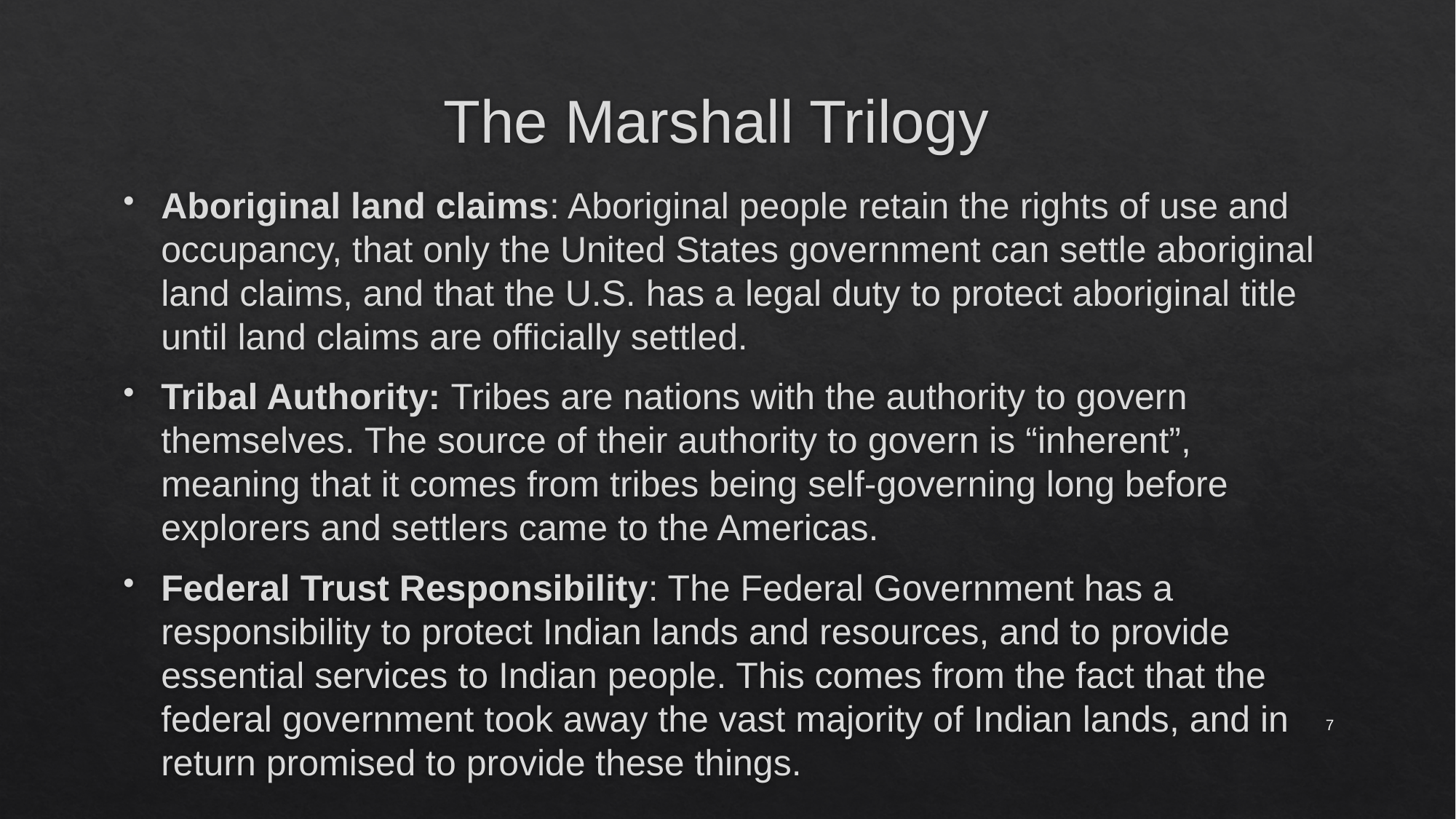

# The Marshall Trilogy
Aboriginal land claims: Aboriginal people retain the rights of use and occupancy, that only the United States government can settle aboriginal land claims, and that the U.S. has a legal duty to protect aboriginal title until land claims are officially settled.
Tribal Authority: Tribes are nations with the authority to govern themselves. The source of their authority to govern is “inherent”, meaning that it comes from tribes being self-governing long before explorers and settlers came to the Americas.
Federal Trust Responsibility: The Federal Government has a responsibility to protect Indian lands and resources, and to provide essential services to Indian people. This comes from the fact that the federal government took away the vast majority of Indian lands, and in return promised to provide these things.
7